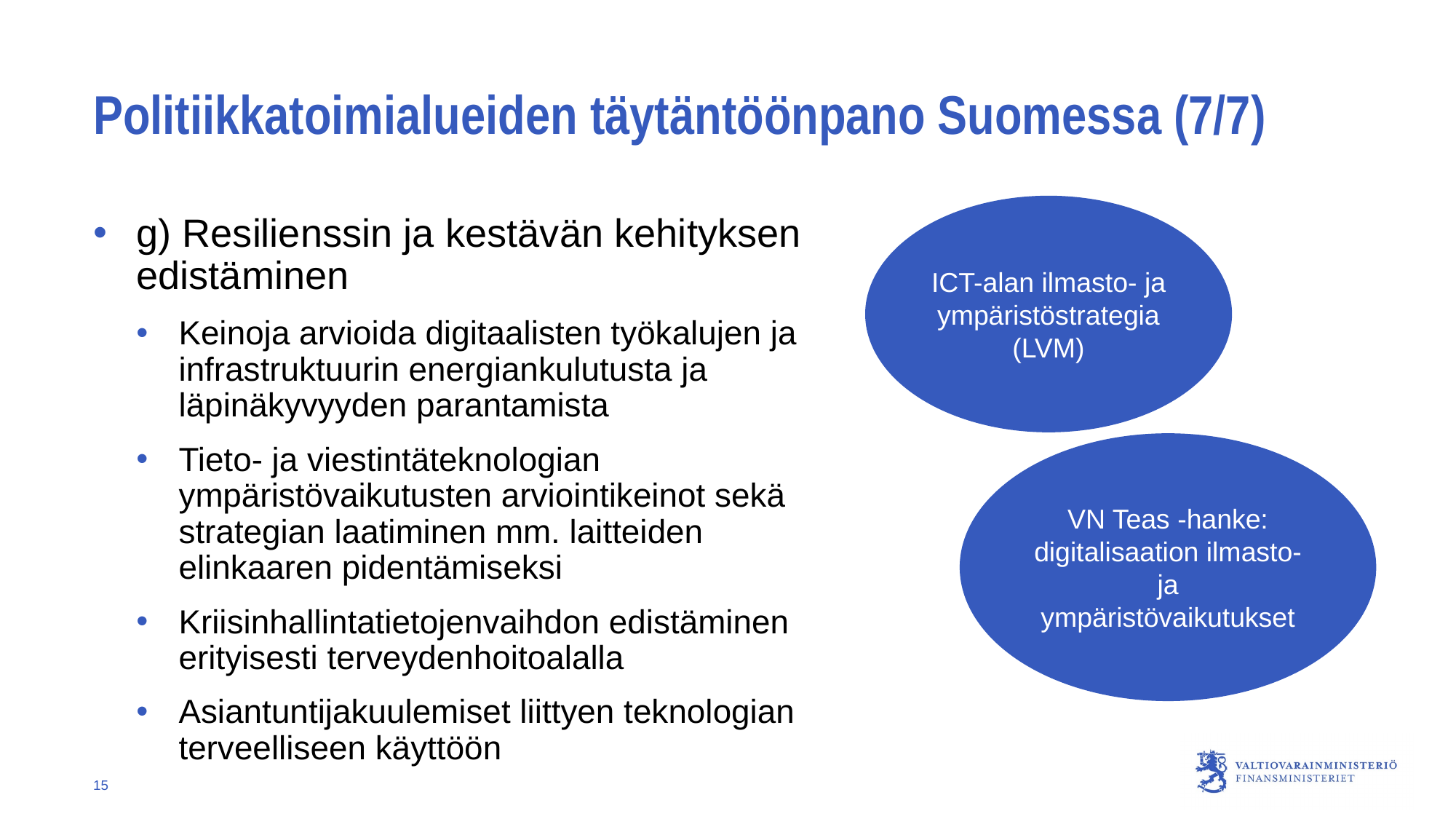

# Politiikkatoimialueiden täytäntöönpano Suomessa (7/7)
ICT-alan ilmasto- ja ympäristöstrategia (LVM)
g) Resilienssin ja kestävän kehityksen edistäminen
Keinoja arvioida digitaalisten työkalujen ja infrastruktuurin energiankulutusta ja läpinäkyvyyden parantamista
Tieto- ja viestintäteknologian ympäristövaikutusten arviointikeinot sekä strategian laatiminen mm. laitteiden elinkaaren pidentämiseksi
Kriisinhallintatietojenvaihdon edistäminen erityisesti terveydenhoitoalalla
Asiantuntijakuulemiset liittyen teknologian terveelliseen käyttöön
VN Teas -hanke: digitalisaation ilmasto- ja ympäristövaikutukset
15